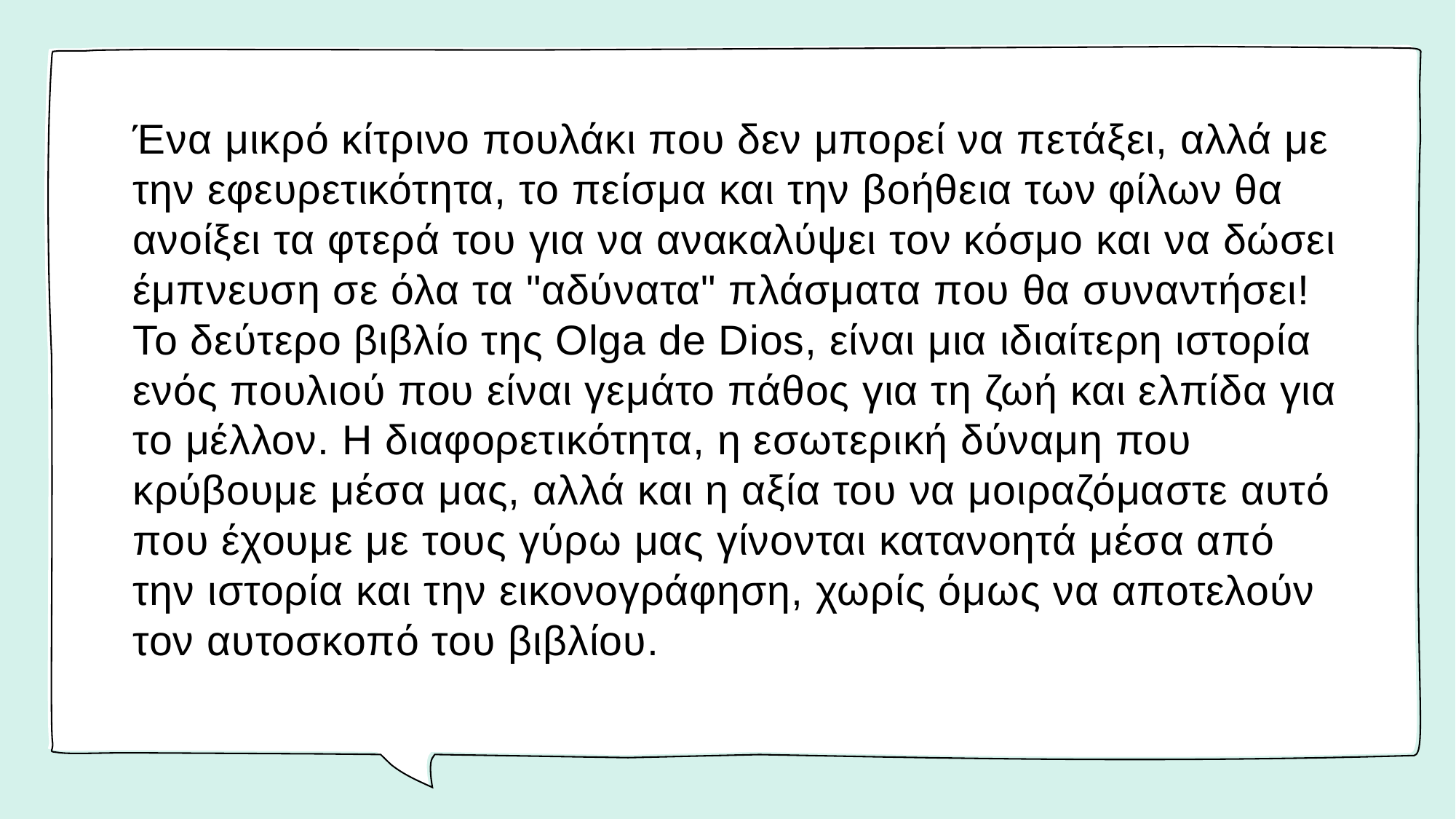

Ένα μικρό κίτρινο πουλάκι που δεν μπορεί να πετάξει, αλλά με την εφευρετικότητα, το πείσμα και την βοήθεια των φίλων θα ανοίξει τα φτερά του για να ανακαλύψει τον κόσμο και να δώσει έμπνευση σε όλα τα "αδύνατα" πλάσματα που θα συναντήσει! Το δεύτερο βιβλίο της Olga de Dios, είναι μια ιδιαίτερη ιστορία ενός πουλιού που είναι γεμάτο πάθος για τη ζωή και ελπίδα για το μέλλον. Η διαφορετικότητα, η εσωτερική δύναμη που κρύβουμε μέσα μας, αλλά και η αξία του να μοιραζόμαστε αυτό που έχουμε με τους γύρω μας γίνονται κατανοητά μέσα από την ιστορία και την εικονογράφηση, χωρίς όμως να αποτελούν τον αυτοσκοπό του βιβλίου.